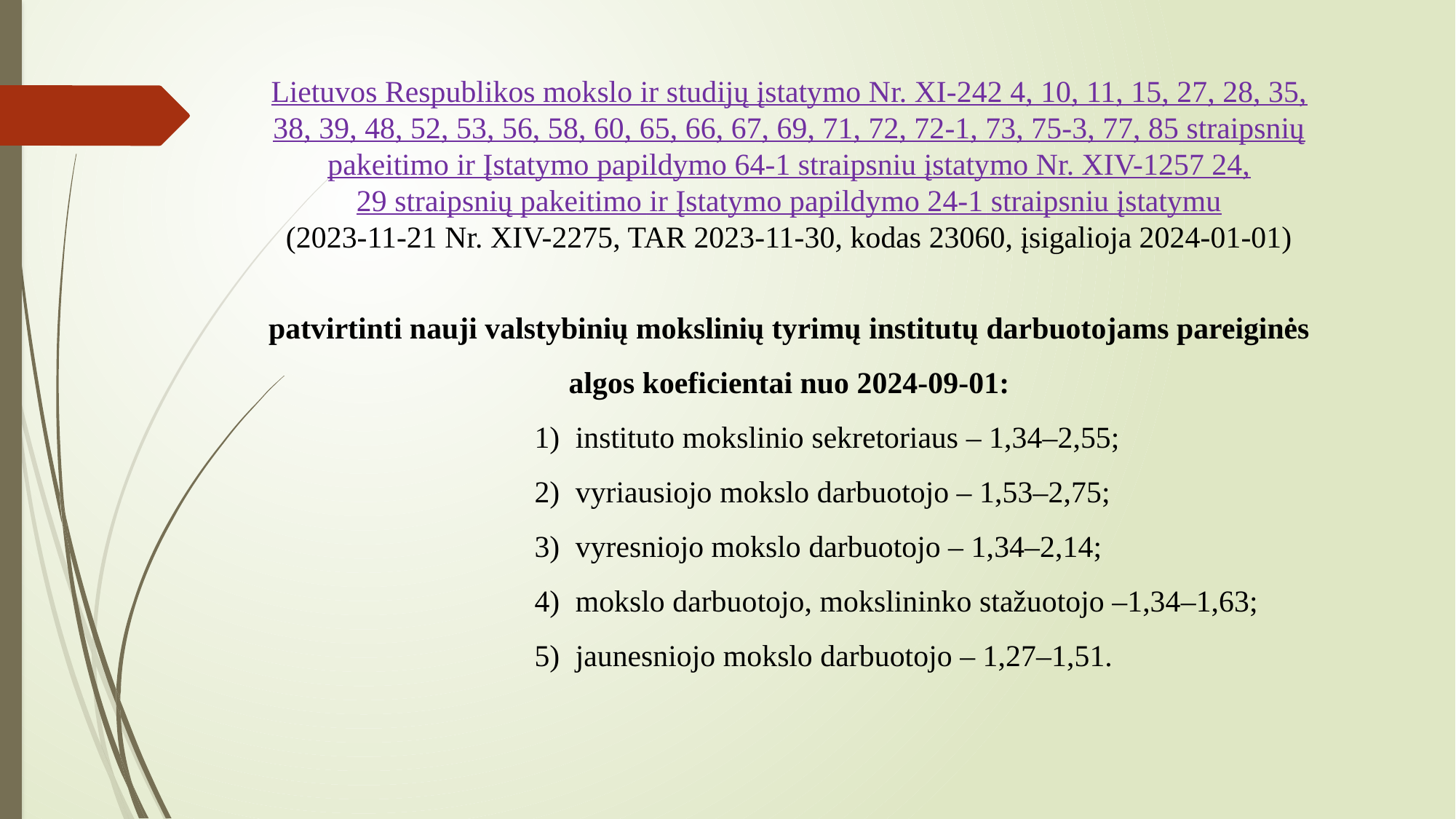

Lietuvos Respublikos mokslo ir studijų įstatymo Nr. XI-242 4, 10, 11, 15, 27, 28, 35, 38, 39, 48, 52, 53, 56, 58, 60, 65, 66, 67, 69, 71, 72, 72-1, 73, 75-3, 77, 85 straipsnių pakeitimo ir Įstatymo papildymo 64-1 straipsniu įstatymo Nr. XIV-1257 24, 29 straipsnių pakeitimo ir Įstatymo papildymo 24-1 straipsniu įstatymu
(2023-11-21 Nr. XIV-2275, TAR 2023-11-30, kodas 23060, įsigalioja 2024-01-01)

patvirtinti nauji valstybinių mokslinių tyrimų institutų darbuotojams pareiginės algos koeficientai nuo 2024-09-01:
instituto mokslinio sekretoriaus – 1,34–2,55;
vyriausiojo mokslo darbuotojo – 1,53–2,75;
vyresniojo mokslo darbuotojo – 1,34–2,14;
mokslo darbuotojo, mokslininko stažuotojo –1,34–1,63;
jaunesniojo mokslo darbuotojo – 1,27–1,51.